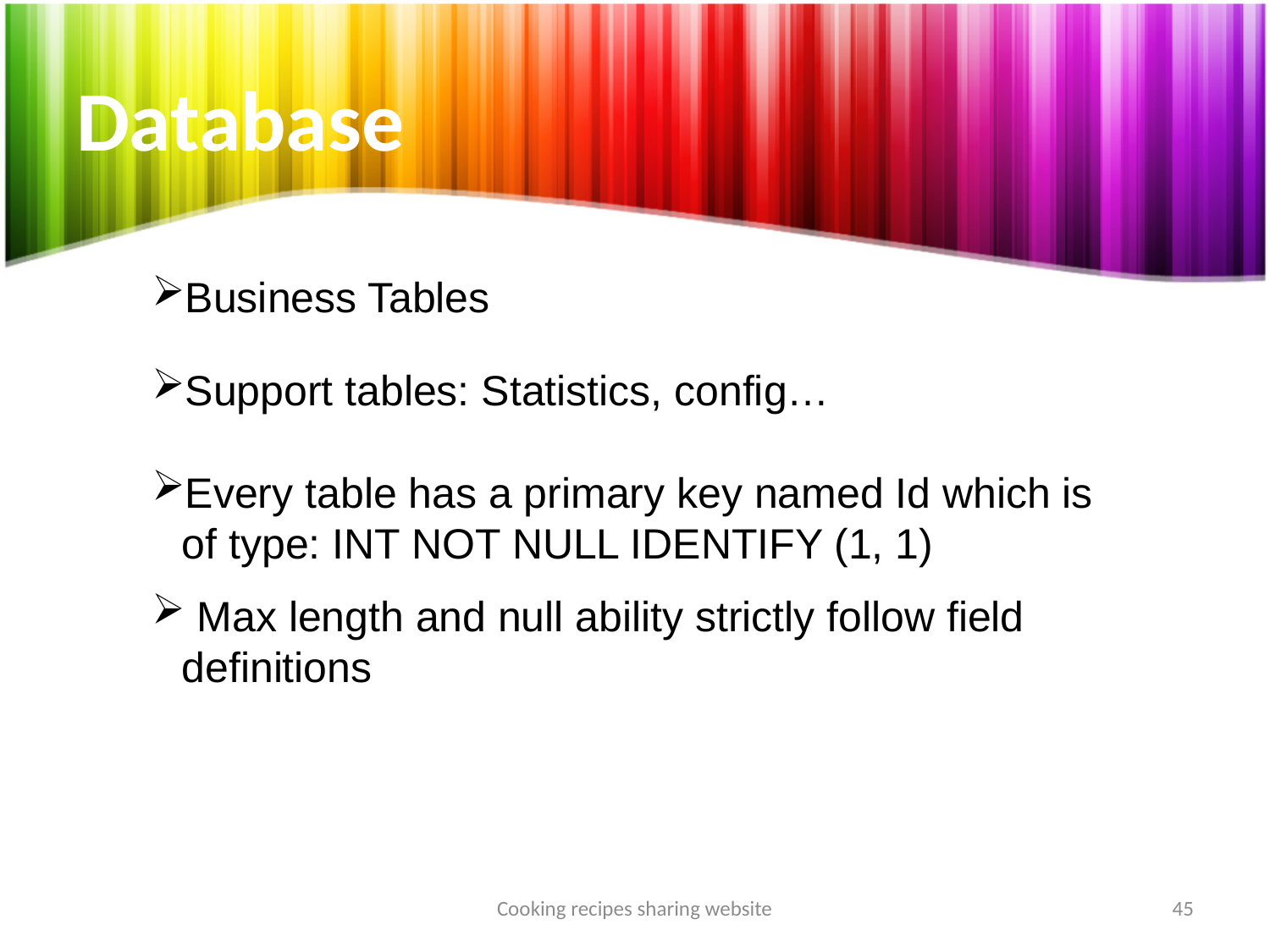

# Database
Business Tables

Support tables: Statistics, config…

Every table has a primary key named Id which is of type: INT NOT NULL IDENTIFY (1, 1)

 Max length and null ability strictly follow field definitions

Cooking recipes sharing website
45